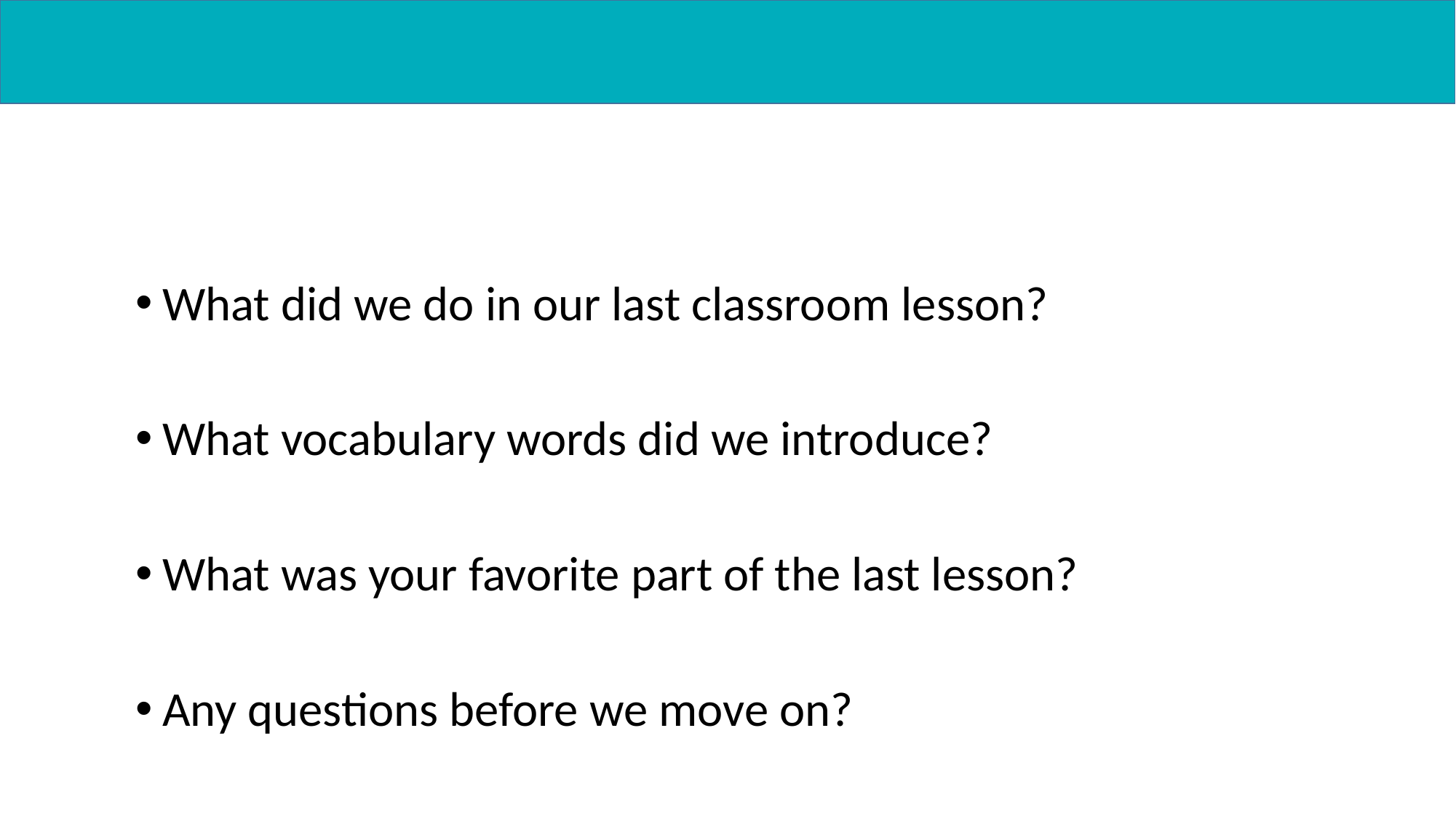

What did we do in our last classroom lesson?

What vocabulary words did we introduce?

What was your favorite part of the last lesson?

Any questions before we move on?